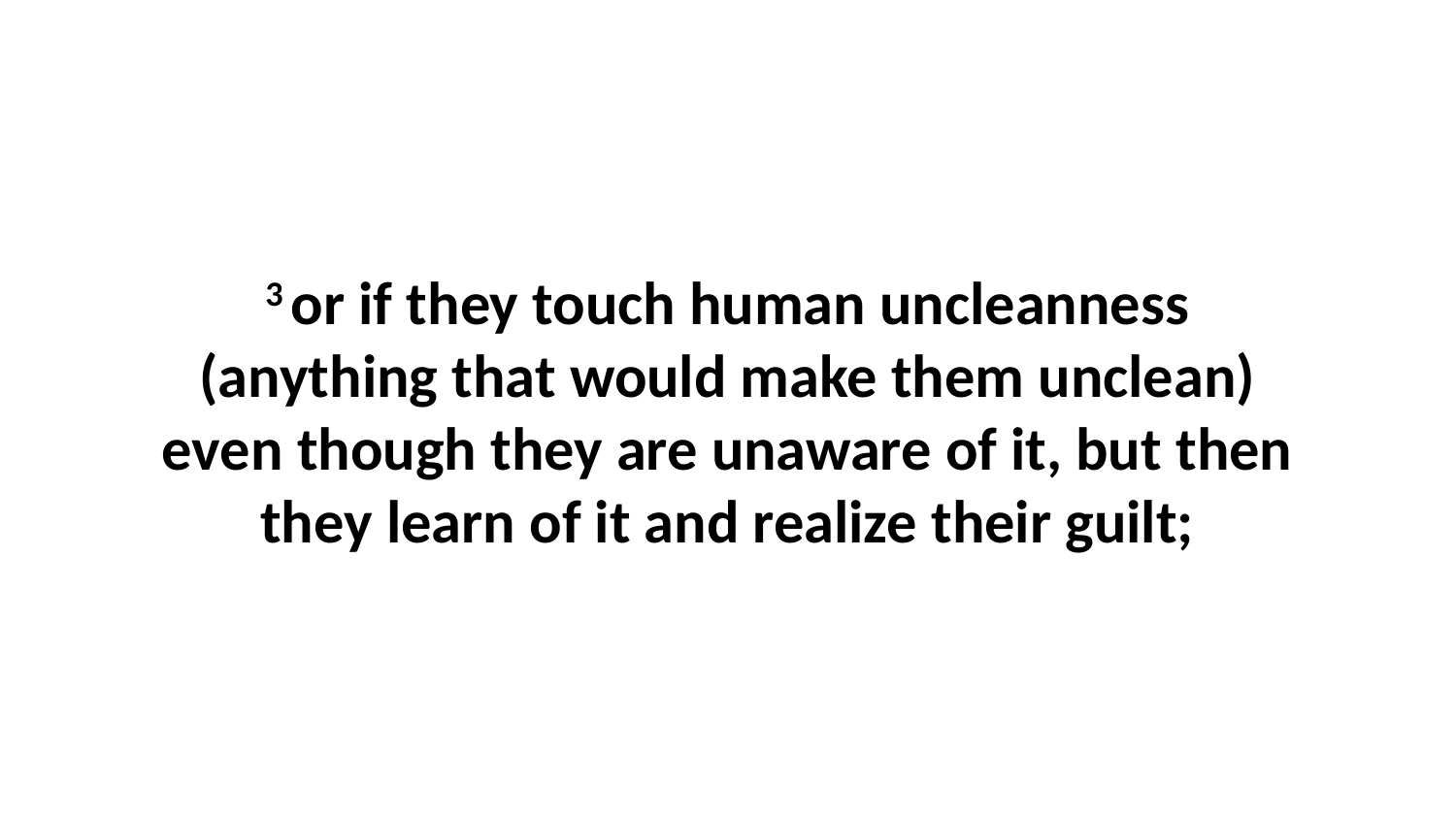

3 or if they touch human uncleanness (anything that would make them unclean) even though they are unaware of it, but then they learn of it and realize their guilt;